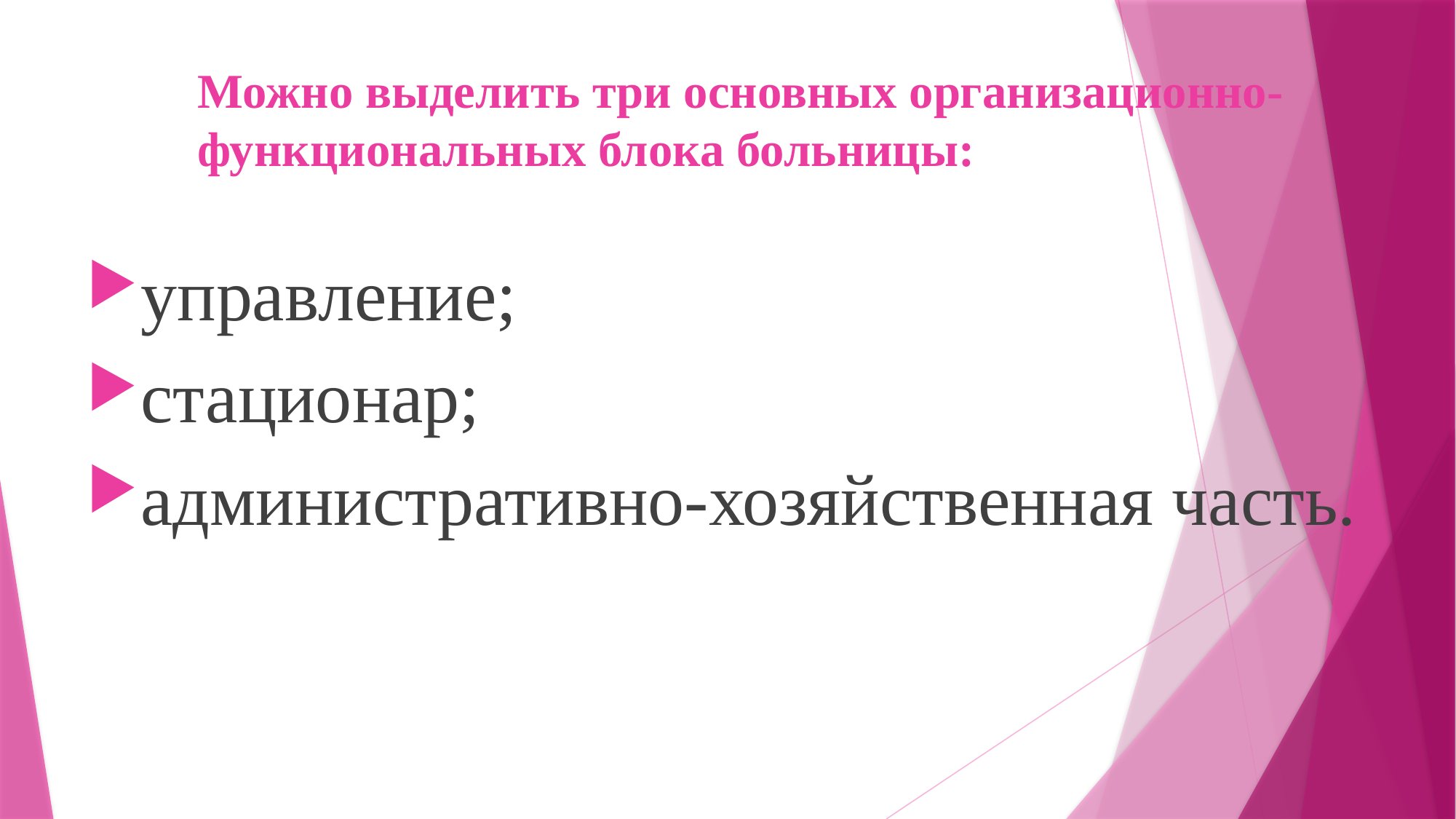

# Можно выделить три основных организационно-функциональных блока больницы:
управление;
стационар;
административно-хозяйственная часть.